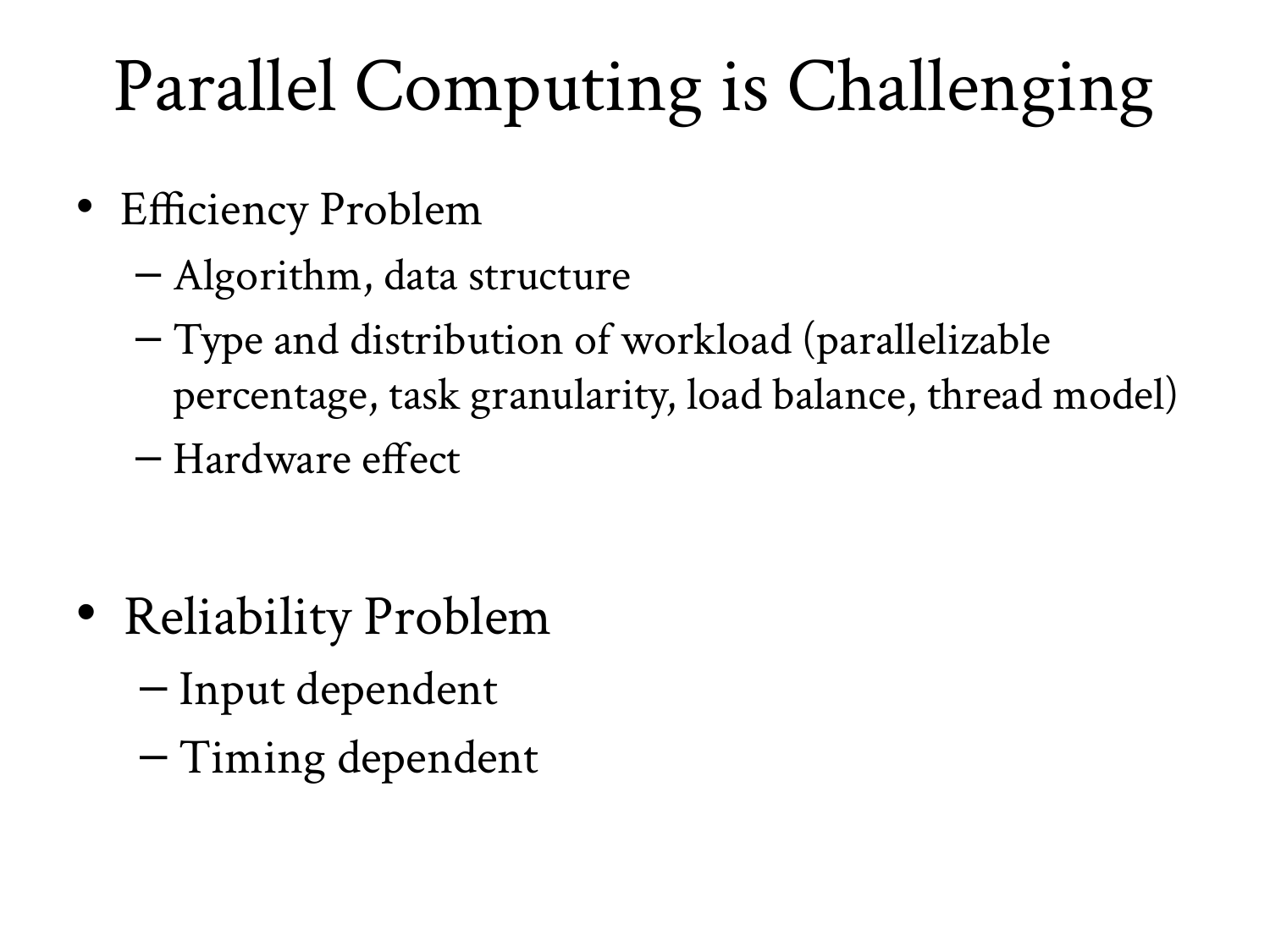

# Parallel Computing is Challenging
Efficiency Problem
Algorithm, data structure
Type and distribution of workload (parallelizable percentage, task granularity, load balance, thread model)
Hardware effect

Reliability Problem
Input dependent
Timing dependent